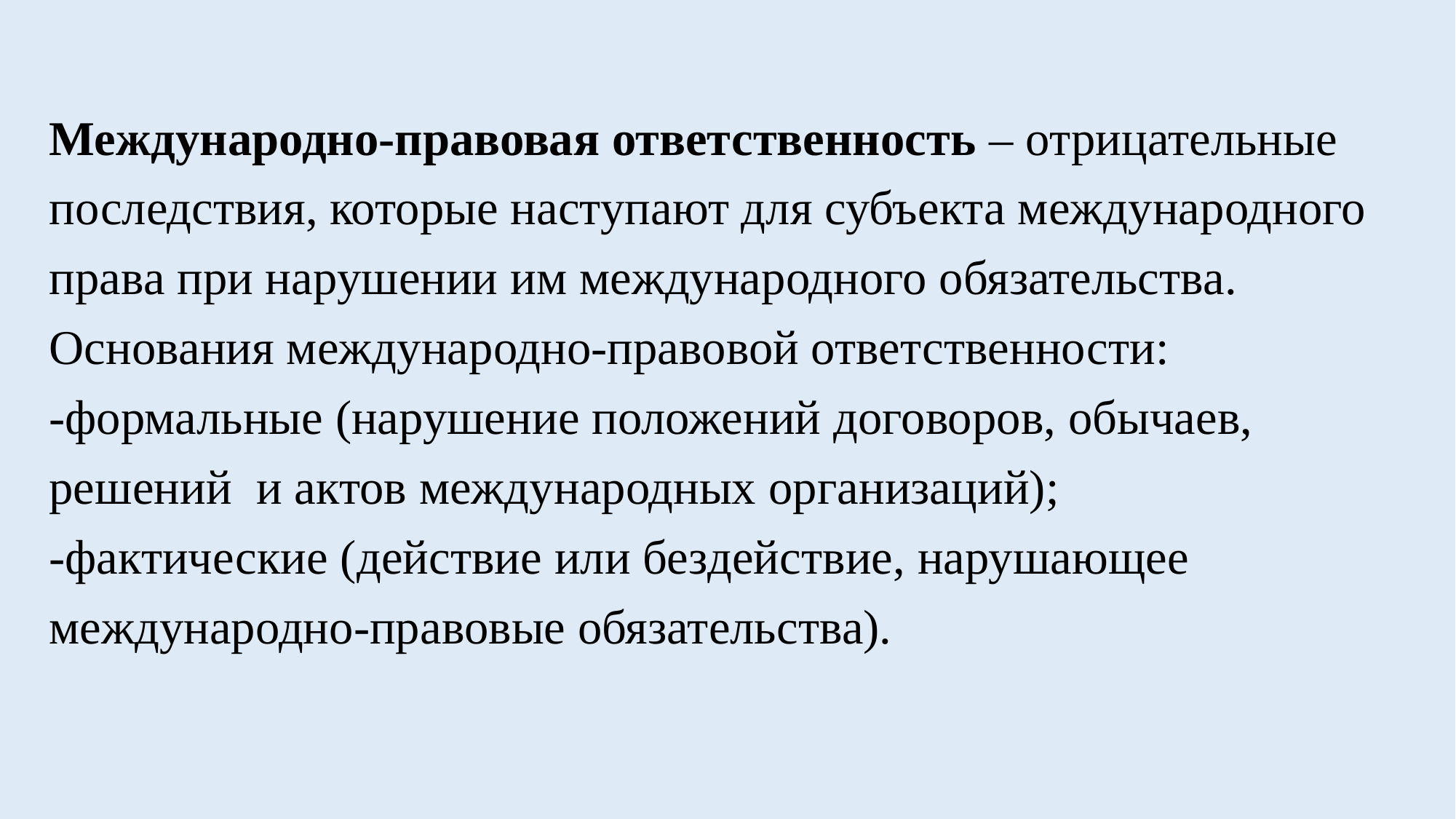

Международно-правовая ответственность – отрицательные последствия, которые наступают для субъекта международного права при нарушении им международного обязательства.
Основания международно-правовой ответственности:
-формальные (нарушение положений договоров, обычаев, решений  и актов международных организаций);
-фактические (действие или бездействие, нарушающее международно-правовые обязательства).